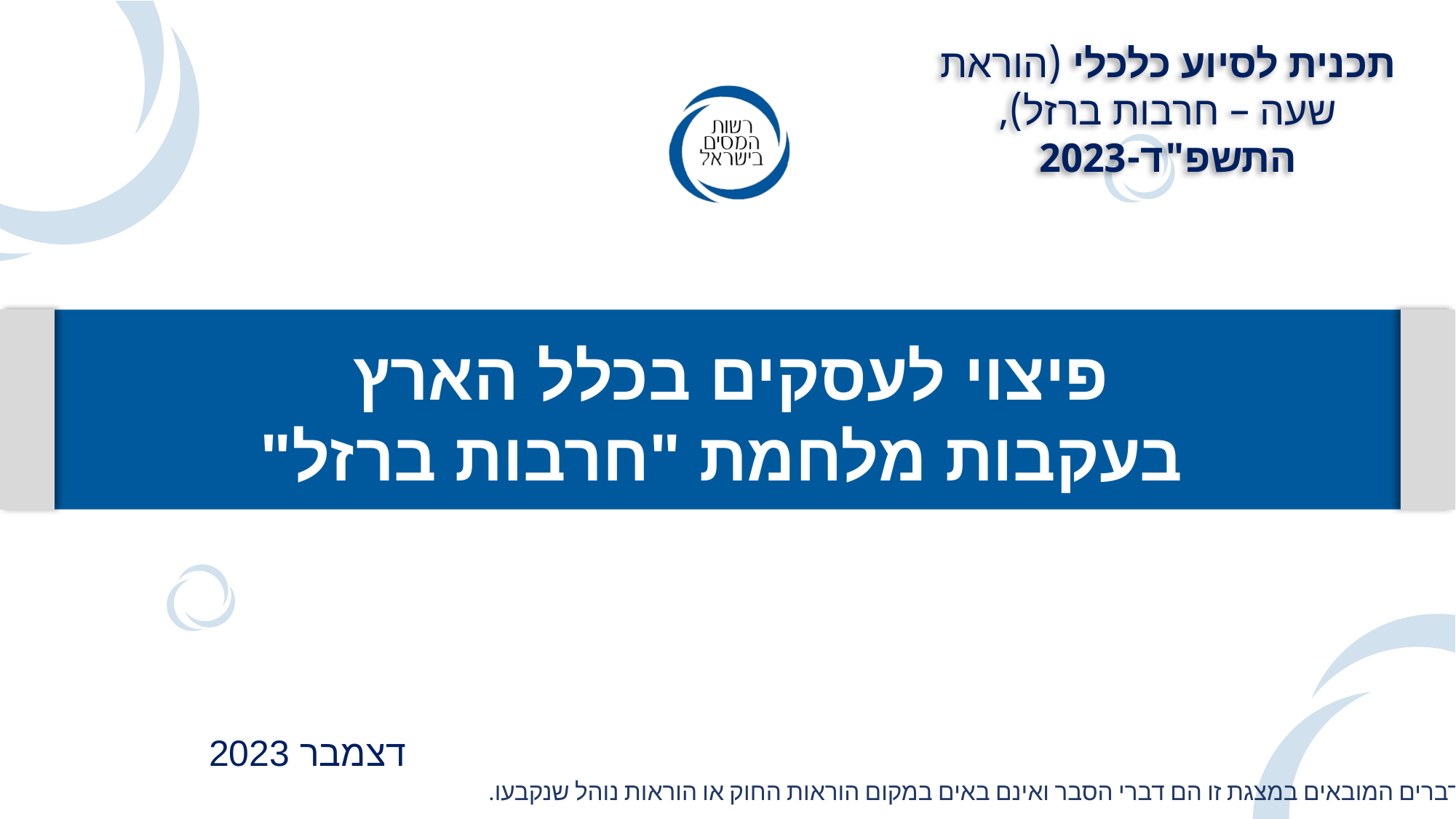

תכנית לסיוע כלכלי (הוראת שעה – חרבות ברזל), התשפ"ד-2023

פיצוי לעסקים בכלל הארץ
בעקבות מלחמת "חרבות ברזל"

דצמבר 2023
הדברים המובאים במצגת זו הם דברי הסבר ואינם באים במקום הוראות החוק או הוראות נוהל שנקבעו.